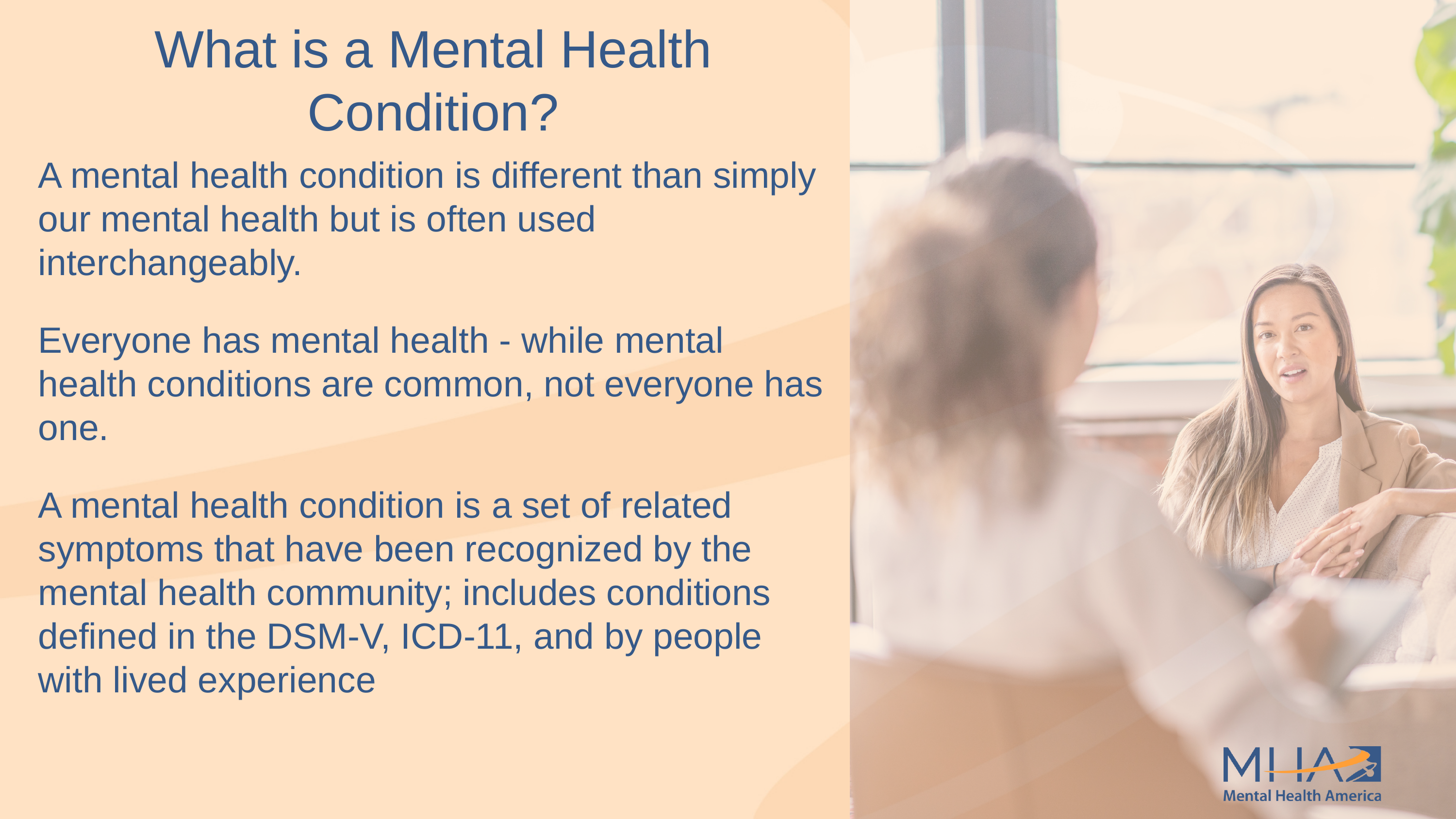

What is a Mental Health Condition?
A mental health condition is different than simply our mental health but is often used interchangeably.

Everyone has mental health - while mental health conditions are common, not everyone has one.

A mental health condition is a set of related symptoms that have been recognized by the mental health community; includes conditions defined in the DSM-V, ICD-11, and by people with lived experience